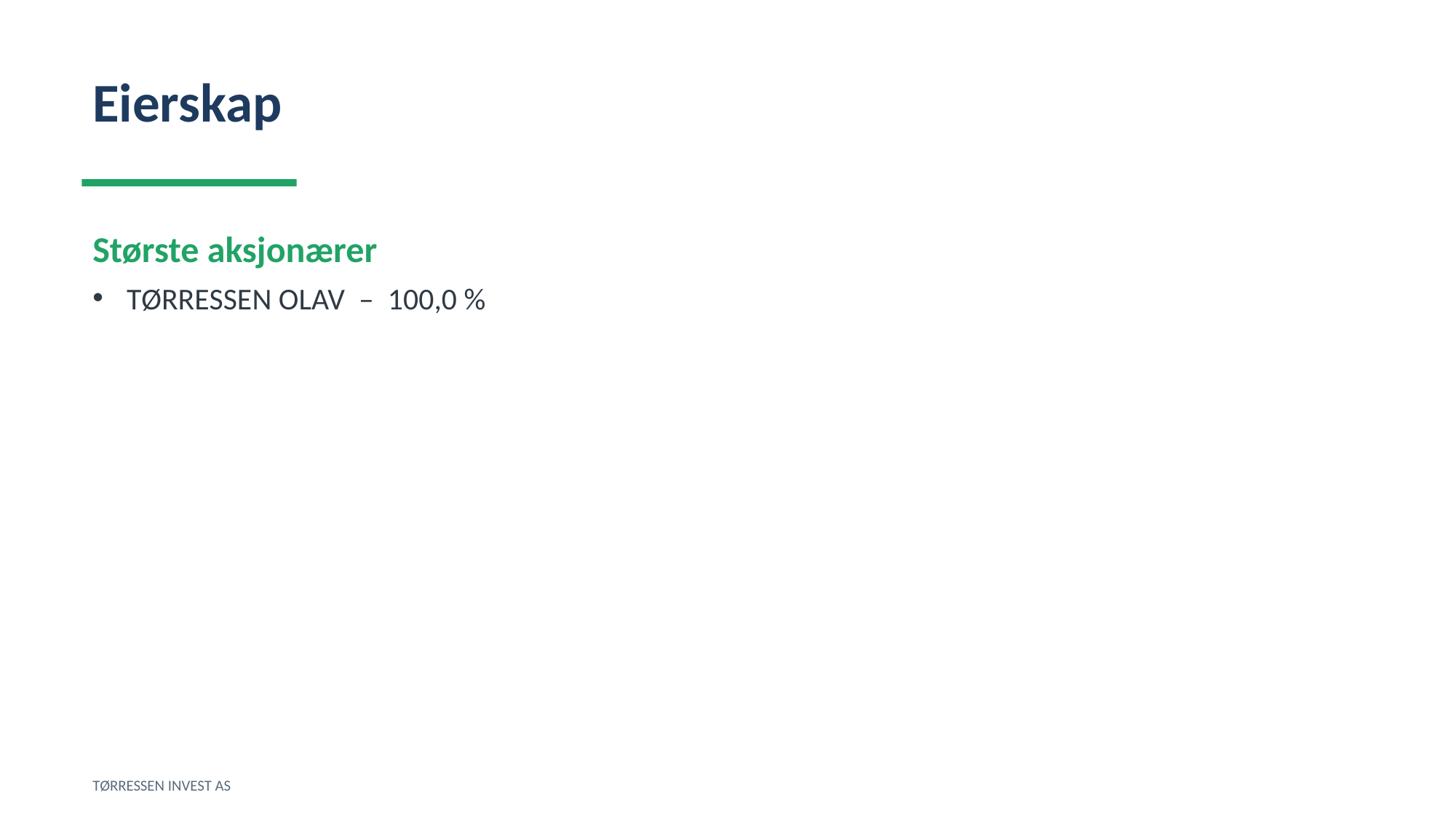

Eierskap

Største aksjonærer
TØRRESSEN OLAV  –  100,0 %
TØRRESSEN INVEST AS